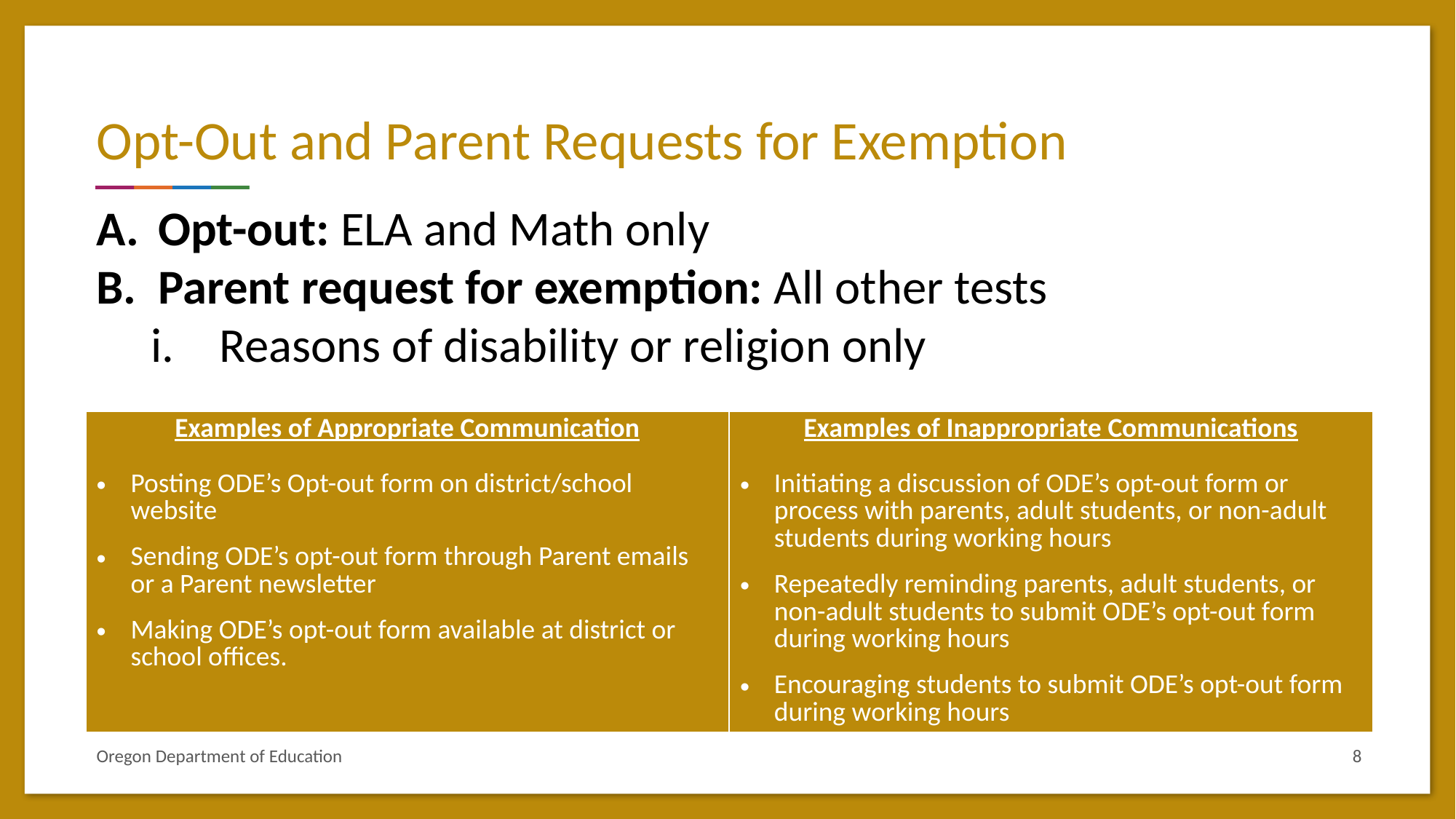

# Opt-Out and Parent Requests for Exemption
Opt-out: ELA and Math only
Parent request for exemption: All other tests
Reasons of disability or religion only
| Examples of Appropriate Communication Posting ODE’s Opt-out form on district/school website Sending ODE’s opt-out form through Parent emails or a Parent newsletter Making ODE’s opt-out form available at district or school offices. | Examples of Inappropriate Communications Initiating a discussion of ODE’s opt-out form or process with parents, adult students, or non-adult students during working hours Repeatedly reminding parents, adult students, or non-adult students to submit ODE’s opt-out form during working hours Encouraging students to submit ODE’s opt-out form during working hours |
| --- | --- |
Oregon Department of Education
8